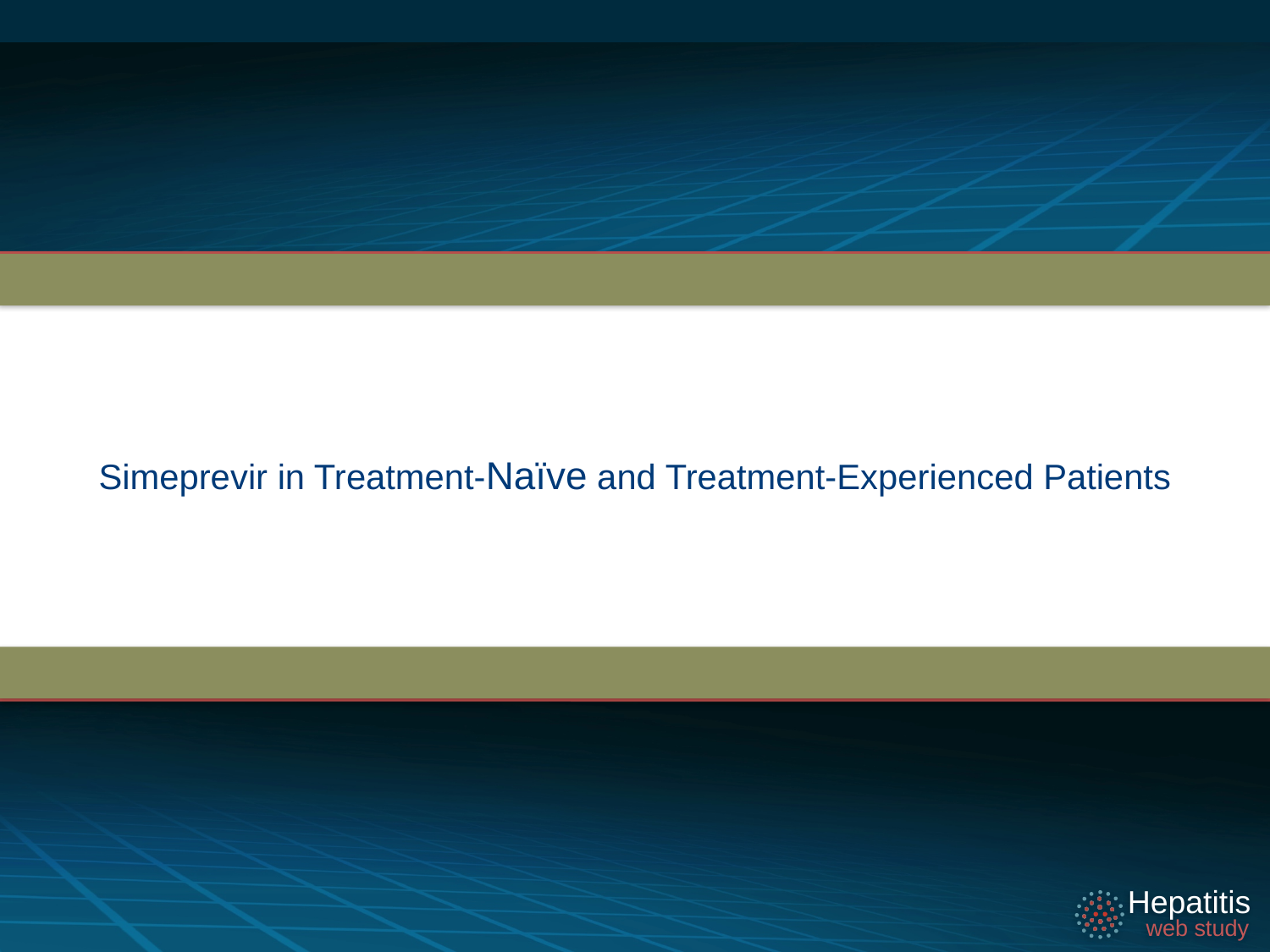

# Simeprevir in Treatment-Naïve and Treatment-Experienced Patients